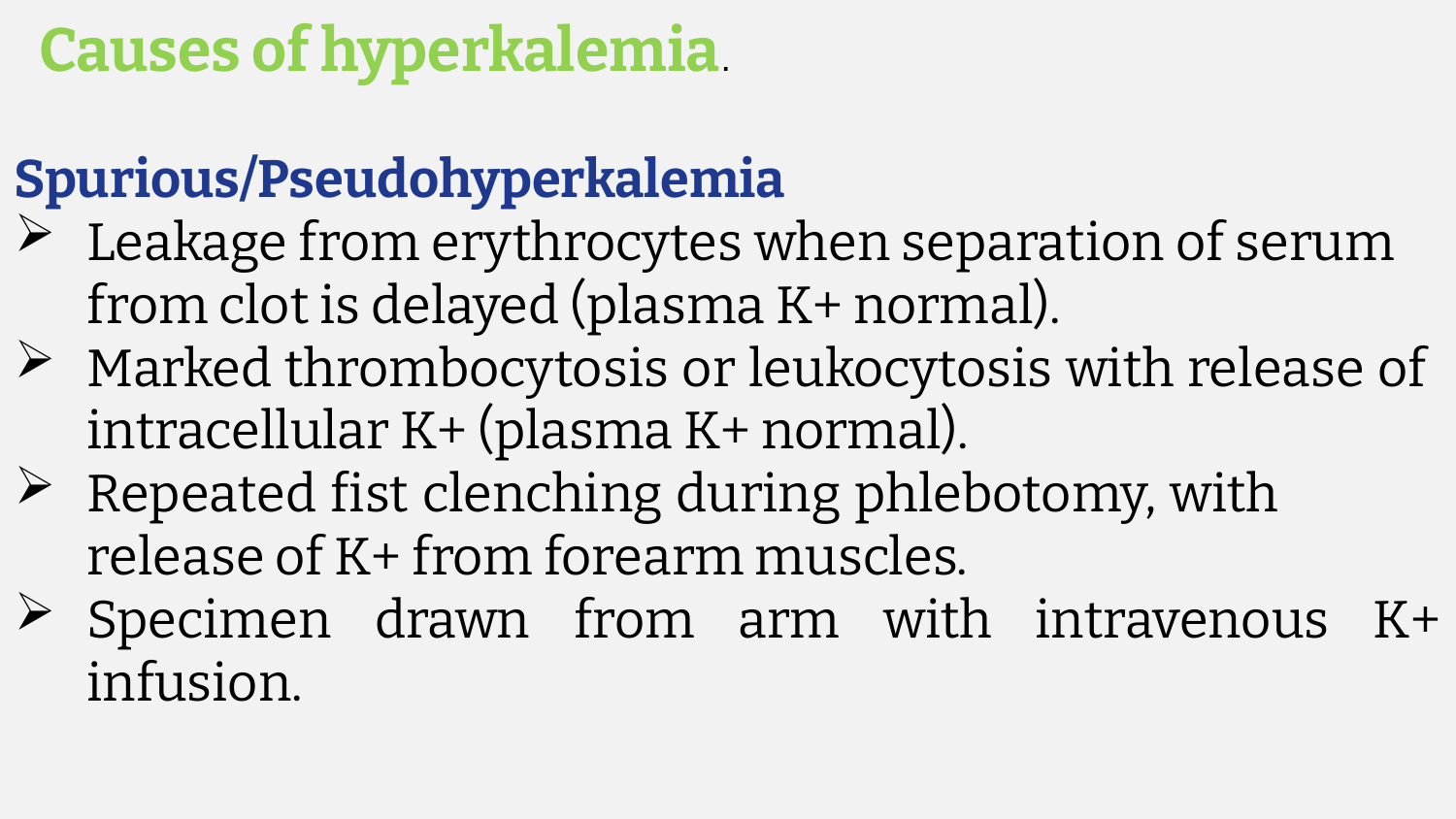

Causes of hyperkalemia.
Spurious/Pseudohyperkalemia
Leakage from erythrocytes when separation of serum     from clot is delayed (plasma K+ normal).
Marked thrombocytosis or leukocytosis with release of  intracellular K+ (plasma K+ normal).
Repeated fist clenching during phlebotomy, with             release of K+ from forearm muscles.
Specimen drawn from arm with intravenous K+ infusion.